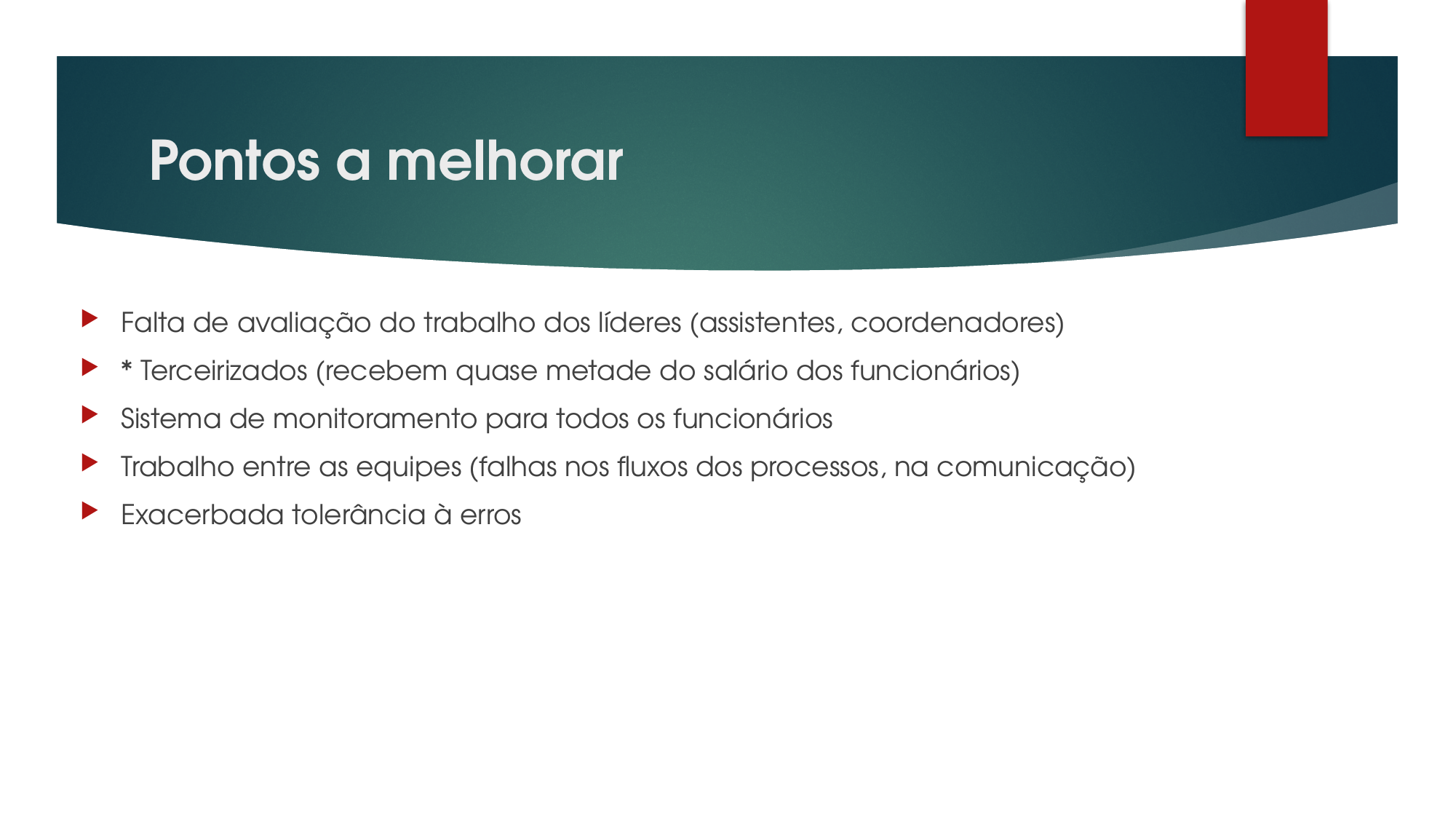

# Pontos a melhorar
Falta de avaliação do trabalho dos líderes (assistentes, coordenadores)
* Terceirizados (recebem quase metade do salário dos funcionários)
Sistema de monitoramento para todos os funcionários
Trabalho entre as equipes (falhas nos fluxos dos processos, na comunicação)
Exacerbada tolerância à erros